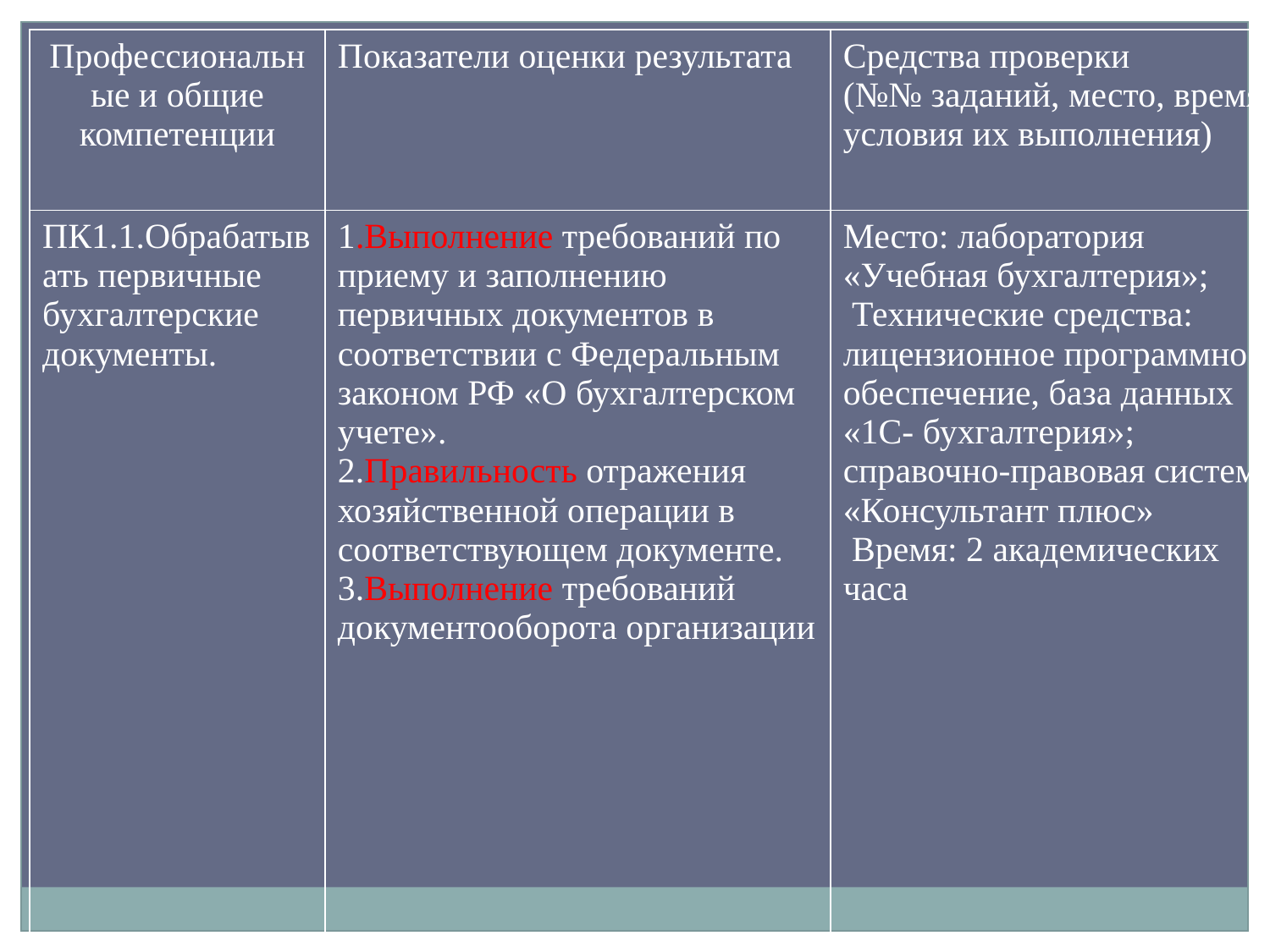

| Профессиональные и общие компетенции | Показатели оценки результата | Средства проверки (№№ заданий, место, время, условия их выполнения) |
| --- | --- | --- |
| ПК1.1.Обрабатывать первичные бухгалтерские документы. | 1.Выполнение требований по приему и заполнению первичных документов в соответствии с Федеральным законом РФ «О бухгалтерском учете». 2.Правильность отражения хозяйственной операции в соответствующем документе. 3.Выполнение требований документооборота организации | Место: лаборатория «Учебная бухгалтерия»;  Технические средства: лицензионное программное обеспечение, база данных «1С- бухгалтерия»; справочно-правовая система «Консультант плюс»  Время: 2 академических часа |